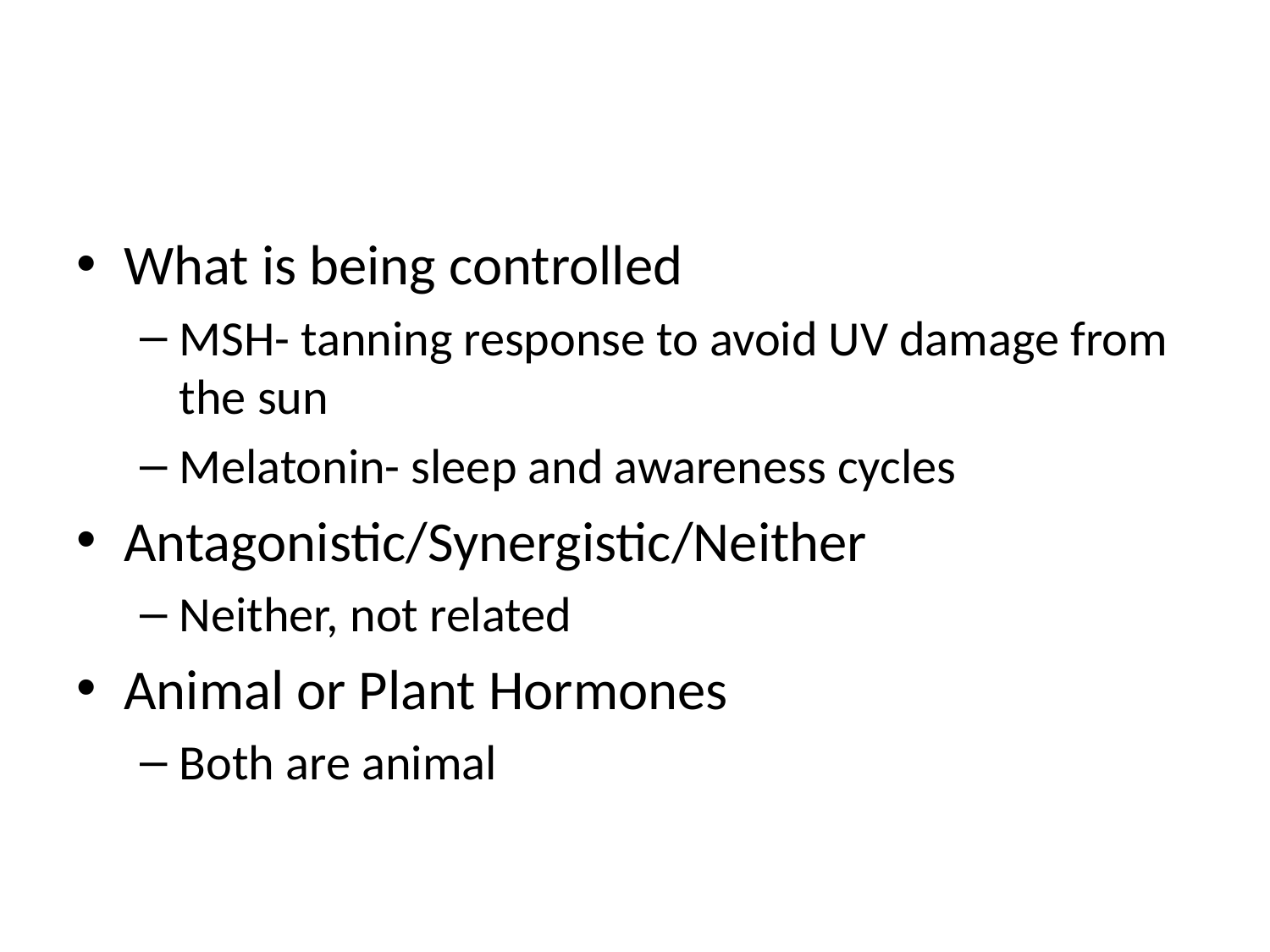

#
What is being controlled
MSH- tanning response to avoid UV damage from the sun
Melatonin- sleep and awareness cycles
Antagonistic/Synergistic/Neither
Neither, not related
Animal or Plant Hormones
Both are animal